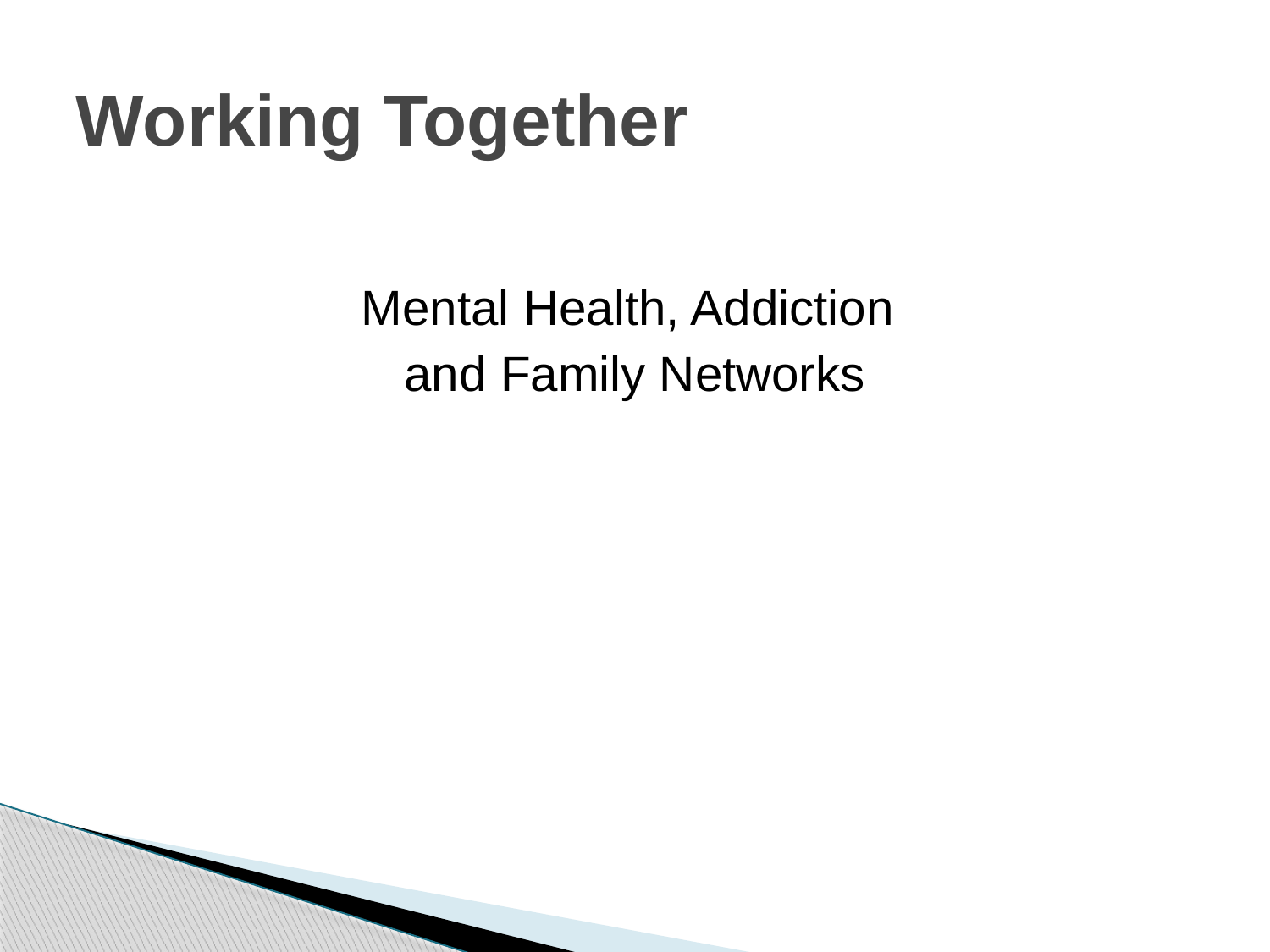

# Working Together

Mental Health, Addiction
and Family Networks